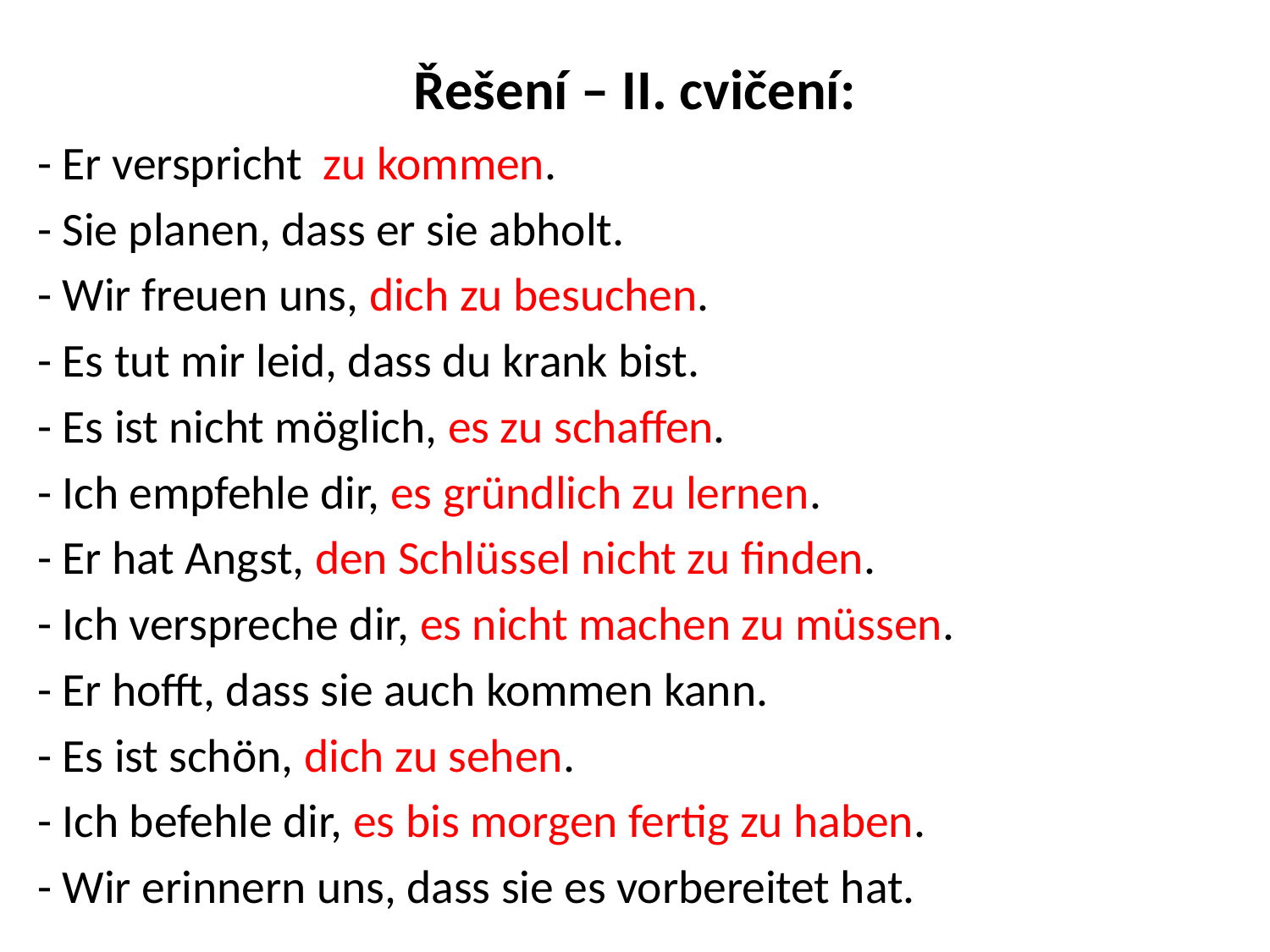

# Řešení – II. cvičení:
- Er verspricht  zu kommen.
- Sie planen, dass er sie abholt.
- Wir freuen uns, dich zu besuchen.
- Es tut mir leid, dass du krank bist.
- Es ist nicht möglich, es zu schaffen.
- Ich empfehle dir, es gründlich zu lernen.
- Er hat Angst, den Schlüssel nicht zu finden.
- Ich verspreche dir, es nicht machen zu müssen.
- Er hofft, dass sie auch kommen kann.
- Es ist schön, dich zu sehen.
- Ich befehle dir, es bis morgen fertig zu haben.
- Wir erinnern uns, dass sie es vorbereitet hat.